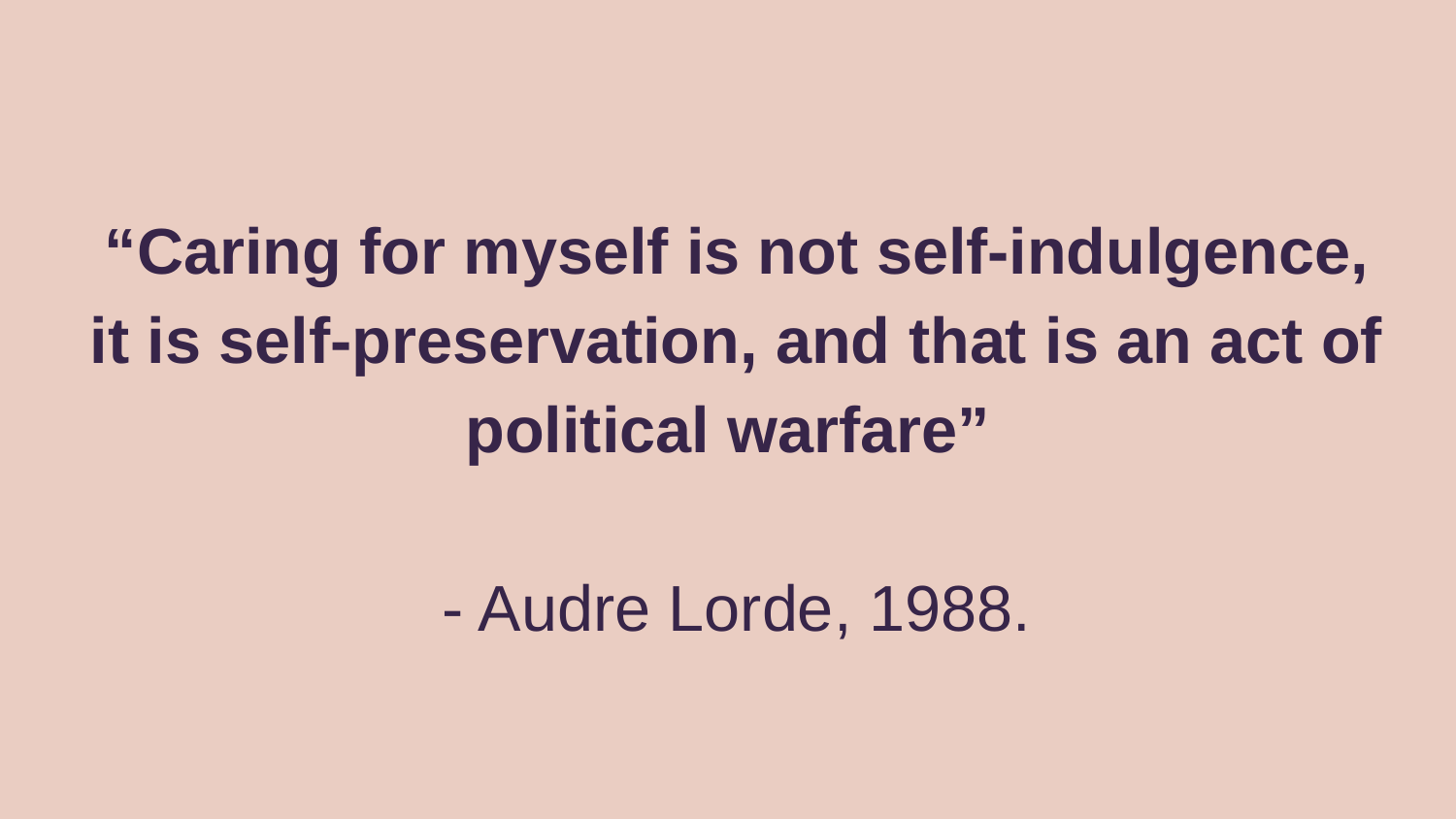

“Caring for myself is not self-indulgence, it is self-preservation, and that is an act of political warfare”
- Audre Lorde, 1988.